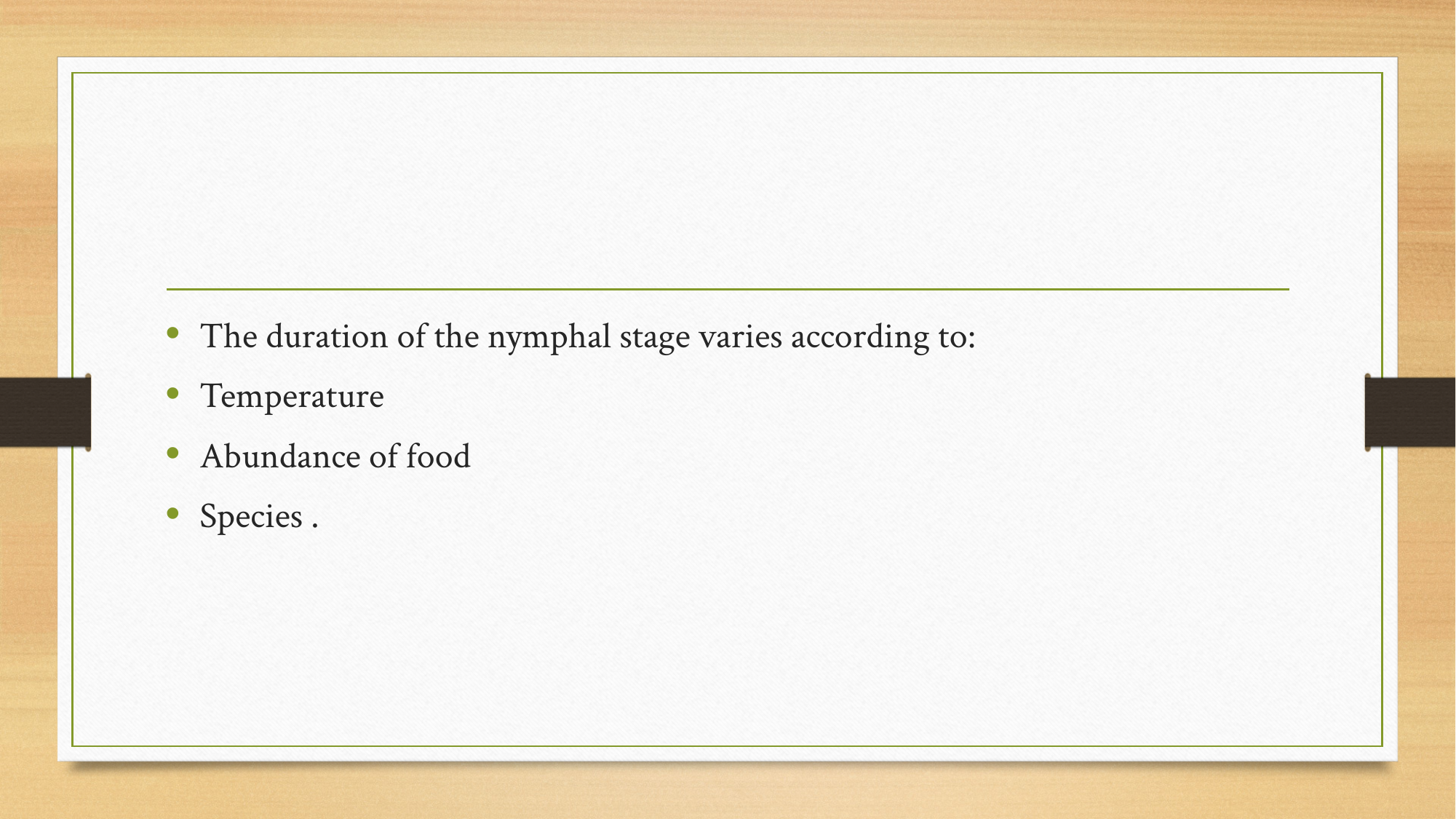

#
The duration of the nymphal stage varies according to:
Temperature
Abundance of food
Species .